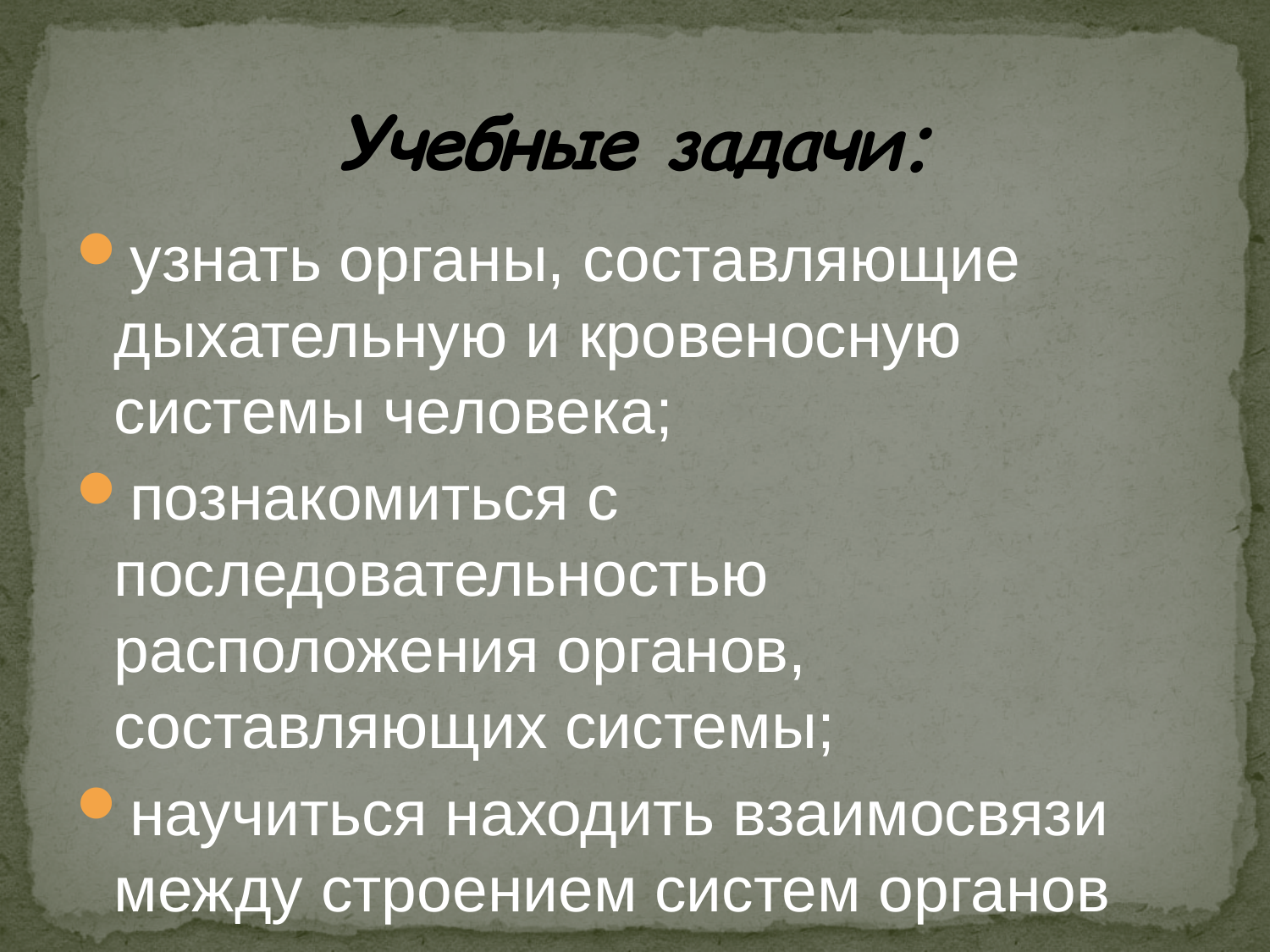

# Учебные задачи:
узнать органы, составляющие дыхательную и кровеносную системы человека;
познакомиться с последовательностью расположения органов, составляющих системы;
научиться находить взаимосвязи между строением систем органов человека и выполняемыми функциями.